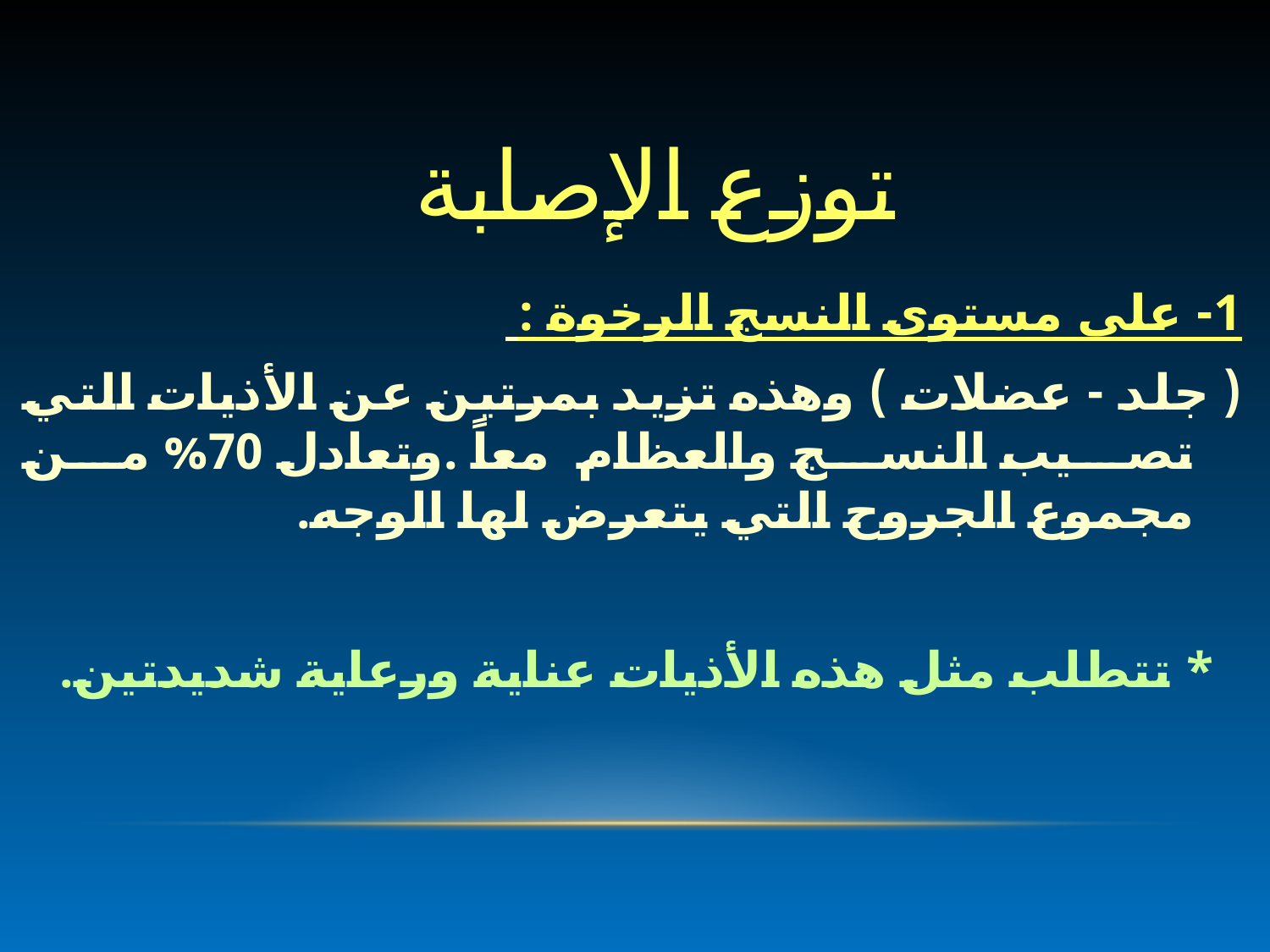

# توزع الإصابة
1- على مستوى النسج الرخوة :
( جلد - عضلات ) وهذه تزيد بمرتين عن الأذيات التي تصيب النسج والعظام  معاً .وتعادل 70% من مجموع الجروح التي يتعرض لها الوجه.

  * تتطلب مثل هذه الأذيات عناية ورعاية شديدتين.